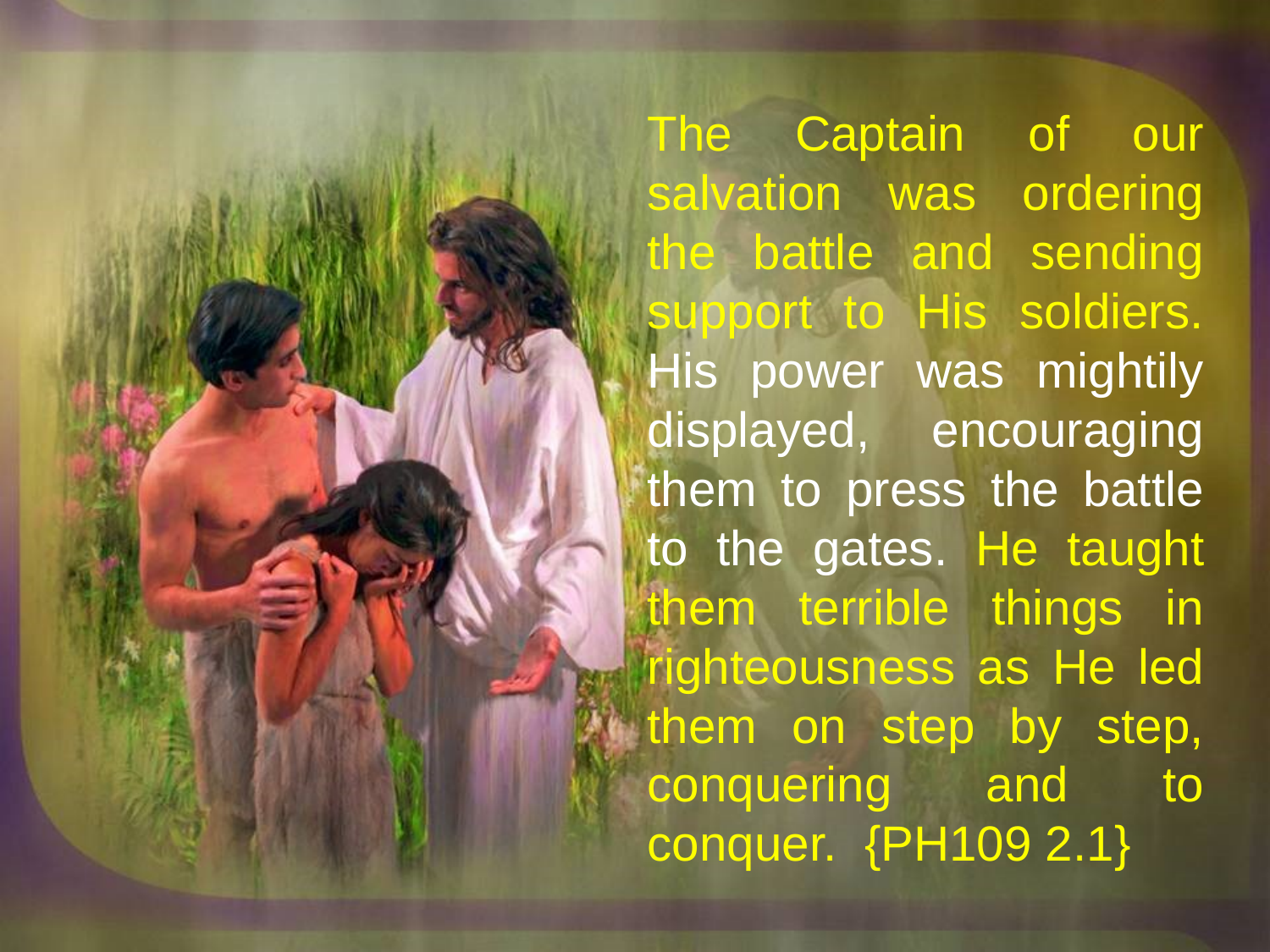

The Captain of our salvation was ordering the battle and sending support to His soldiers. His power was mightily displayed, encouraging them to press the battle to the gates. He taught them terrible things in righteousness as He led them on step by step, conquering and to conquer.  {PH109 2.1}